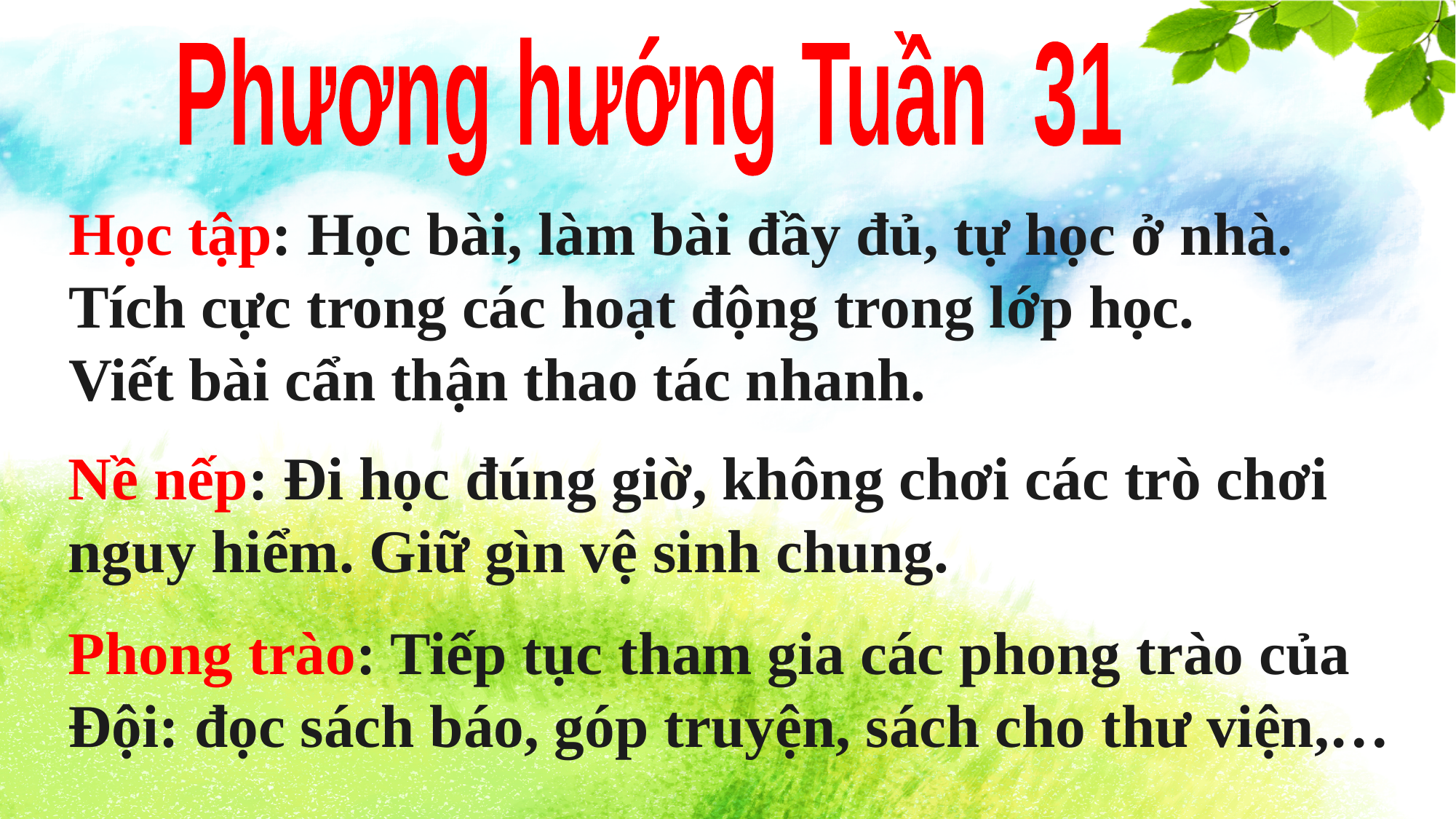

Phương hướng Tuần  31
Học tập: Học bài, làm bài đầy đủ, tự học ở nhà.
Tích cực trong các hoạt động trong lớp học.
Viết bài cẩn thận thao tác nhanh.
Nề nếp: Đi học đúng giờ, không chơi các trò chơi nguy hiểm. Giữ gìn vệ sinh chung.

Phong trào: Tiếp tục tham gia các phong trào của Đội: đọc sách báo, góp truyện, sách cho thư viện,…